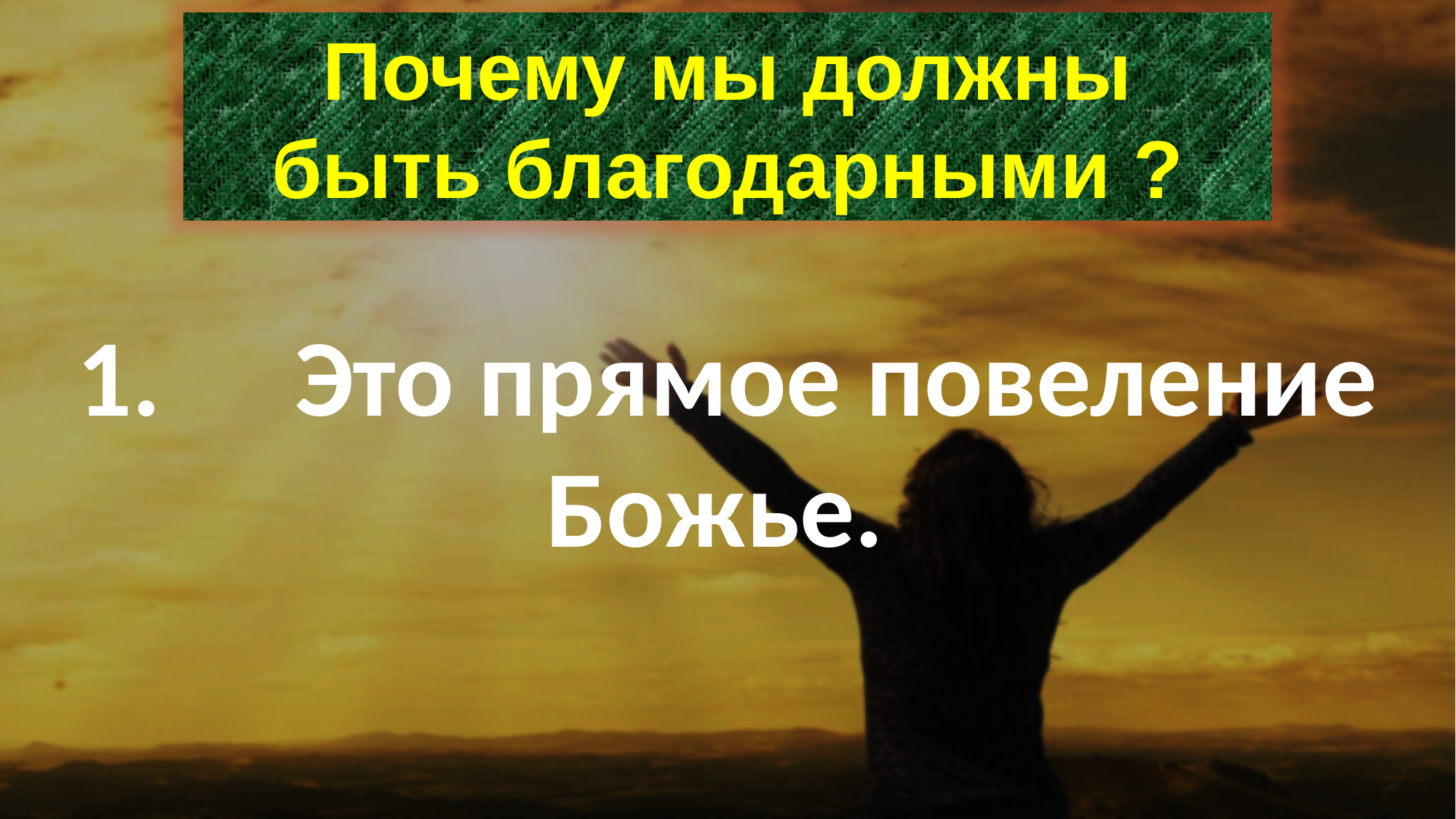

Почему мы должны
быть благодарными ?
1.		Это прямое повеление Божье.